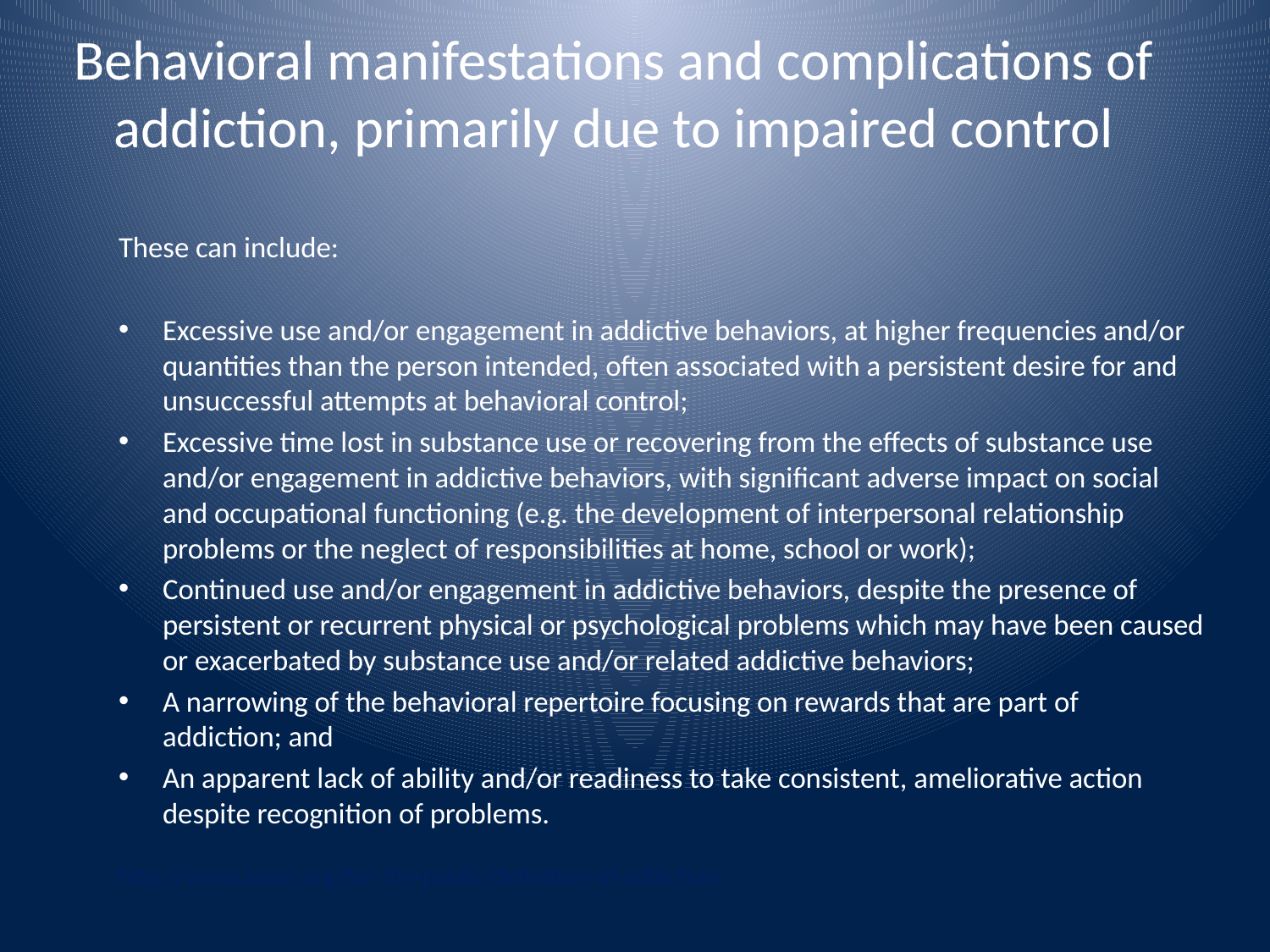

# Behavioral manifestations and complications of addiction, primarily due to impaired control
These can include:

Excessive use and/or engagement in addictive behaviors, at higher frequencies and/or quantities than the person intended, often associated with a persistent desire for and unsuccessful attempts at behavioral control;
Excessive time lost in substance use or recovering from the effects of substance use and/or engagement in addictive behaviors, with significant adverse impact on social and occupational functioning (e.g. the development of interpersonal relationship problems or the neglect of responsibilities at home, school or work);
Continued use and/or engagement in addictive behaviors, despite the presence of persistent or recurrent physical or psychological problems which may have been caused or exacerbated by substance use and/or related addictive behaviors;
A narrowing of the behavioral repertoire focusing on rewards that are part of addiction; and
An apparent lack of ability and/or readiness to take consistent, ameliorative action despite recognition of problems.

http://www.asam.org/for-the-public/definition-of-addiction